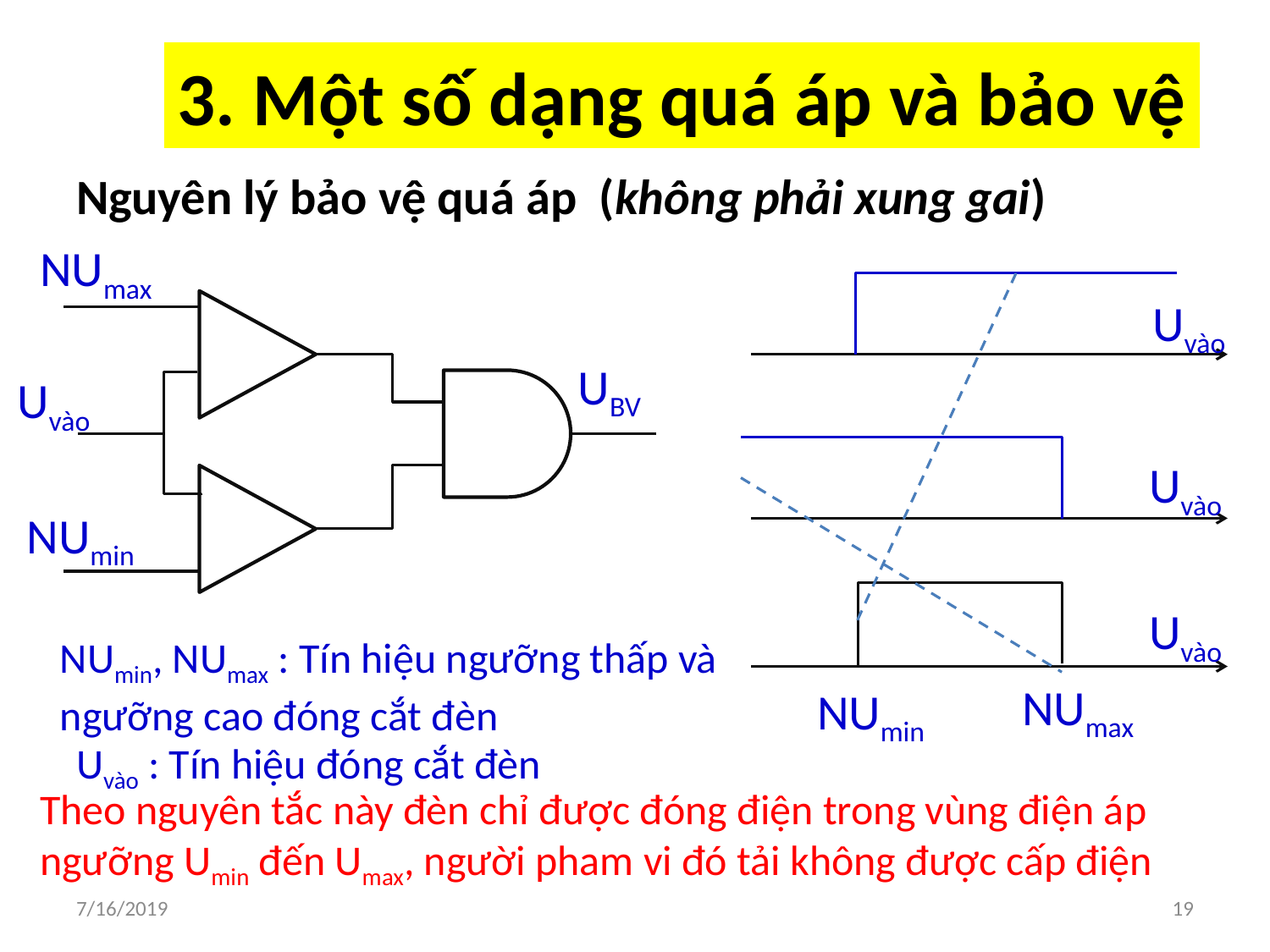

# 3. Một số dạng quá áp và bảo vệ
Nguyên lý bảo vệ quá áp  (không phải xung gai)
NUmax

Uvào

UBV

Uvào

Uvào

NUmin

Uvào
NUmin, NUmax : Tín hiệu ngưỡng thấp và ngưỡng cao đóng cắt đèn
NUmax
NUmin
Uvào : Tín hiệu đóng cắt đèn
Theo nguyên tắc này đèn chỉ được đóng điện trong vùng điện áp ngưỡng Umin đến Umax, người pham vi đó tải không được cấp điện
7/16/2019
19